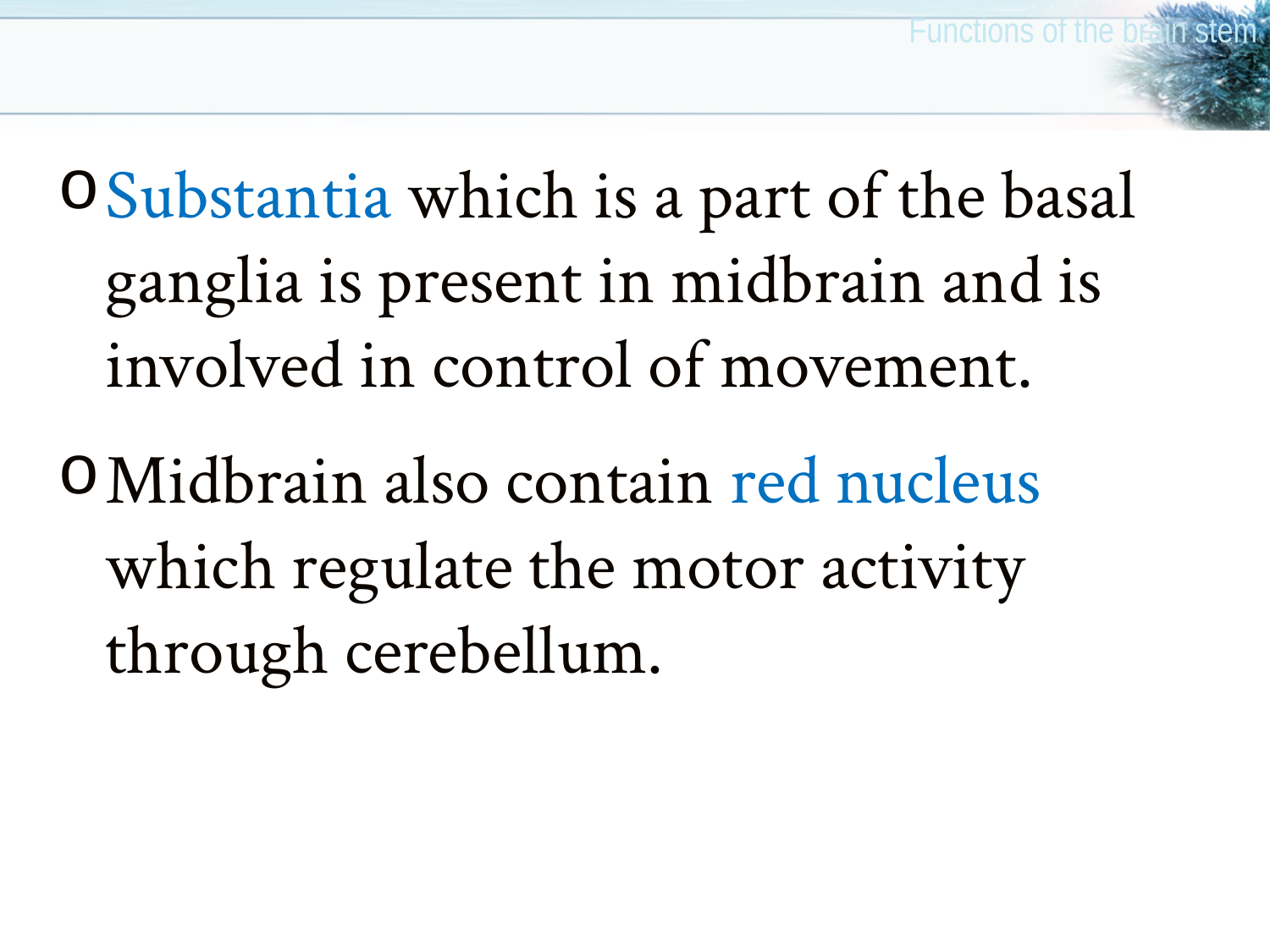

Functions of the brain stem
Substantia which is a part of the basal ganglia is present in midbrain and is involved in control of movement.
Midbrain also contain red nucleus which regulate the motor activity through cerebellum.